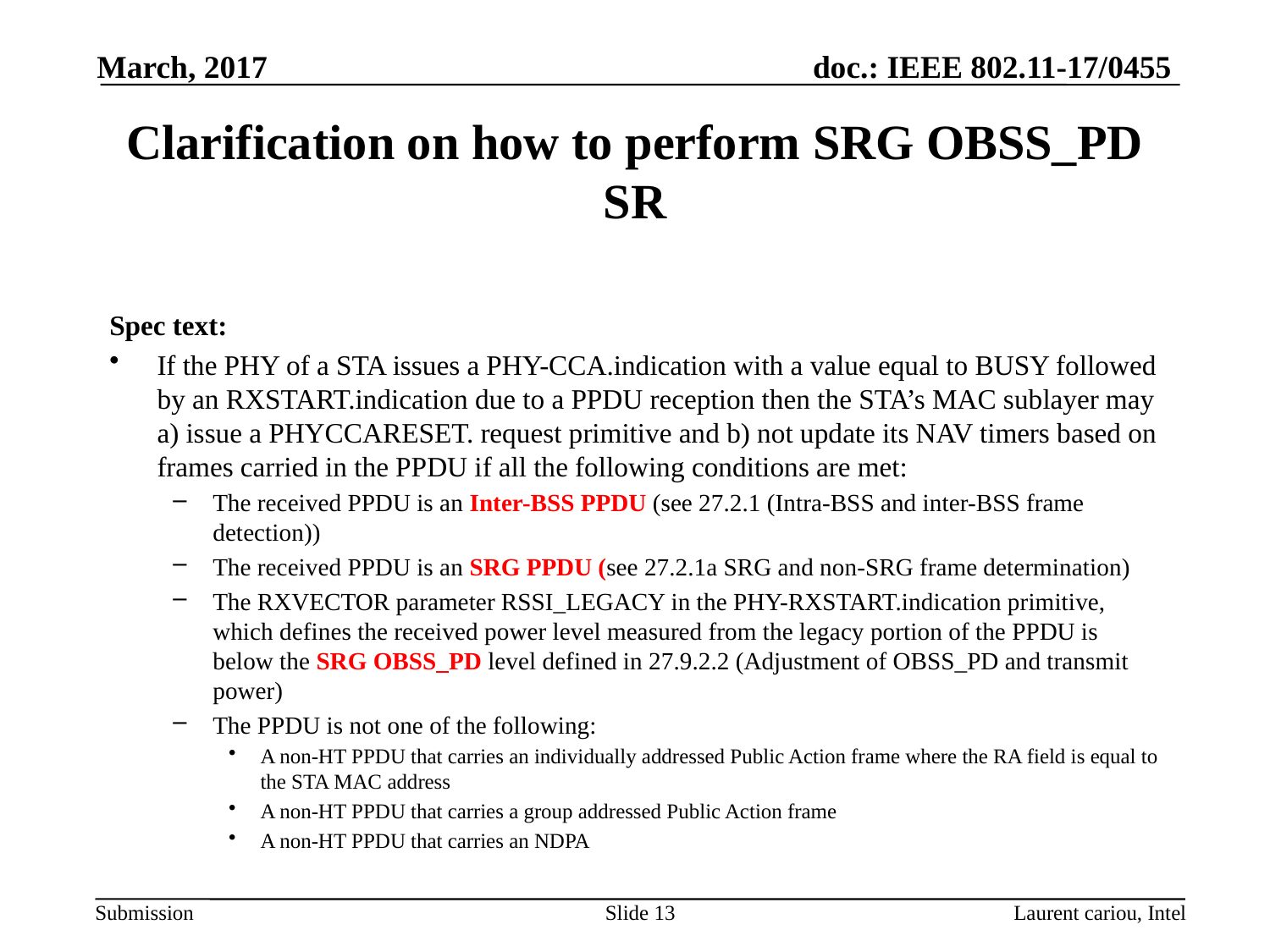

March, 2017
# Clarification on how to perform SRG OBSS_PD SR
Spec text:
If the PHY of a STA issues a PHY-CCA.indication with a value equal to BUSY followed by an RXSTART.indication due to a PPDU reception then the STA’s MAC sublayer may a) issue a PHYCCARESET. request primitive and b) not update its NAV timers based on frames carried in the PPDU if all the following conditions are met:
The received PPDU is an Inter-BSS PPDU (see 27.2.1 (Intra-BSS and inter-BSS frame detection))
The received PPDU is an SRG PPDU (see 27.2.1a SRG and non-SRG frame determination)
The RXVECTOR parameter RSSI_LEGACY in the PHY-RXSTART.indication primitive, which defines the received power level measured from the legacy portion of the PPDU is below the SRG OBSS_PD level defined in 27.9.2.2 (Adjustment of OBSS_PD and transmit power)
The PPDU is not one of the following:
A non-HT PPDU that carries an individually addressed Public Action frame where the RA field is equal to the STA MAC address
A non-HT PPDU that carries a group addressed Public Action frame
A non-HT PPDU that carries an NDPA
Slide 13
Laurent cariou, Intel